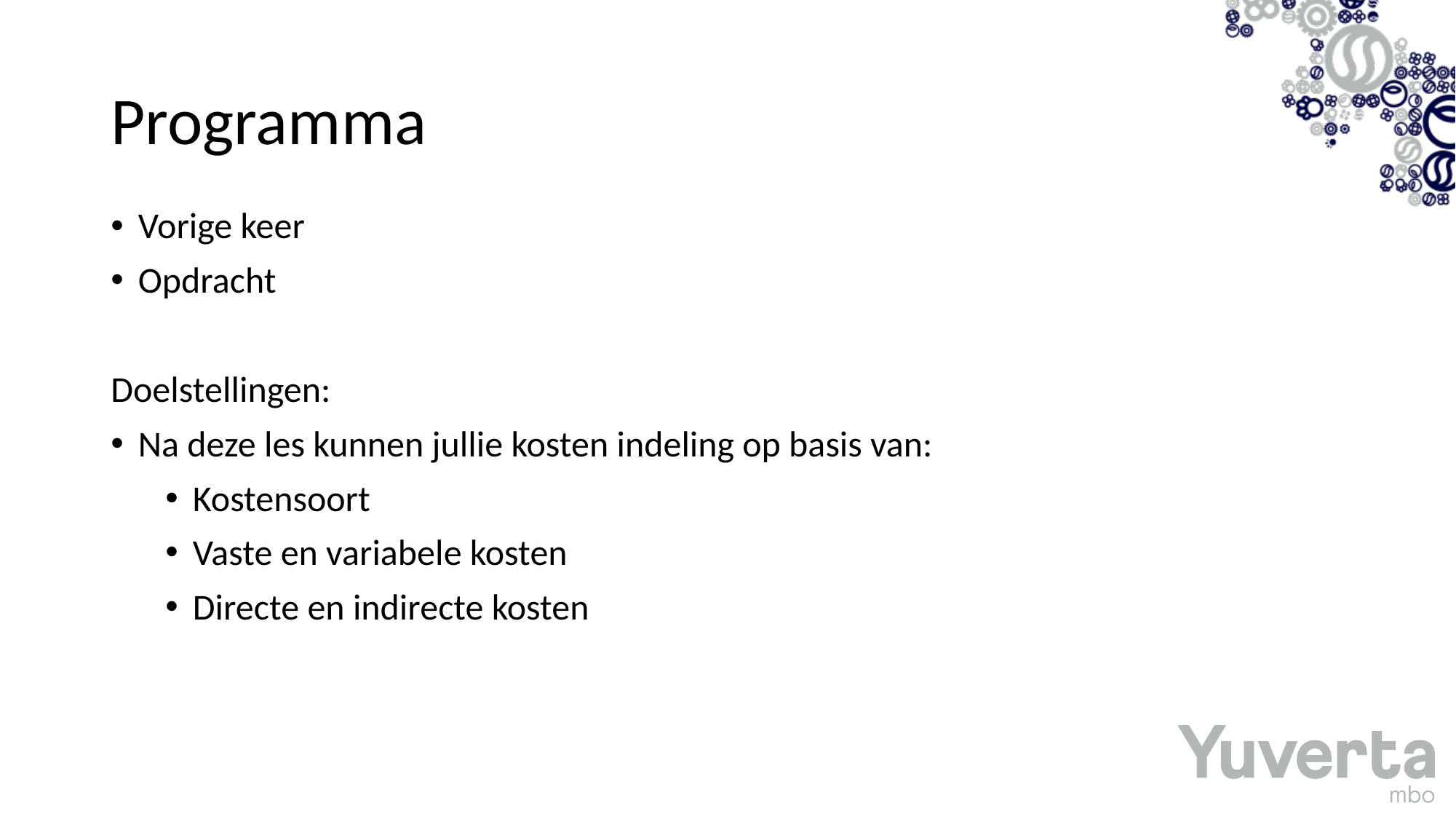

# Programma
Vorige keer
Opdracht

Doelstellingen:
Na deze les kunnen jullie kosten indeling op basis van:
Kostensoort
Vaste en variabele kosten
Directe en indirecte kosten